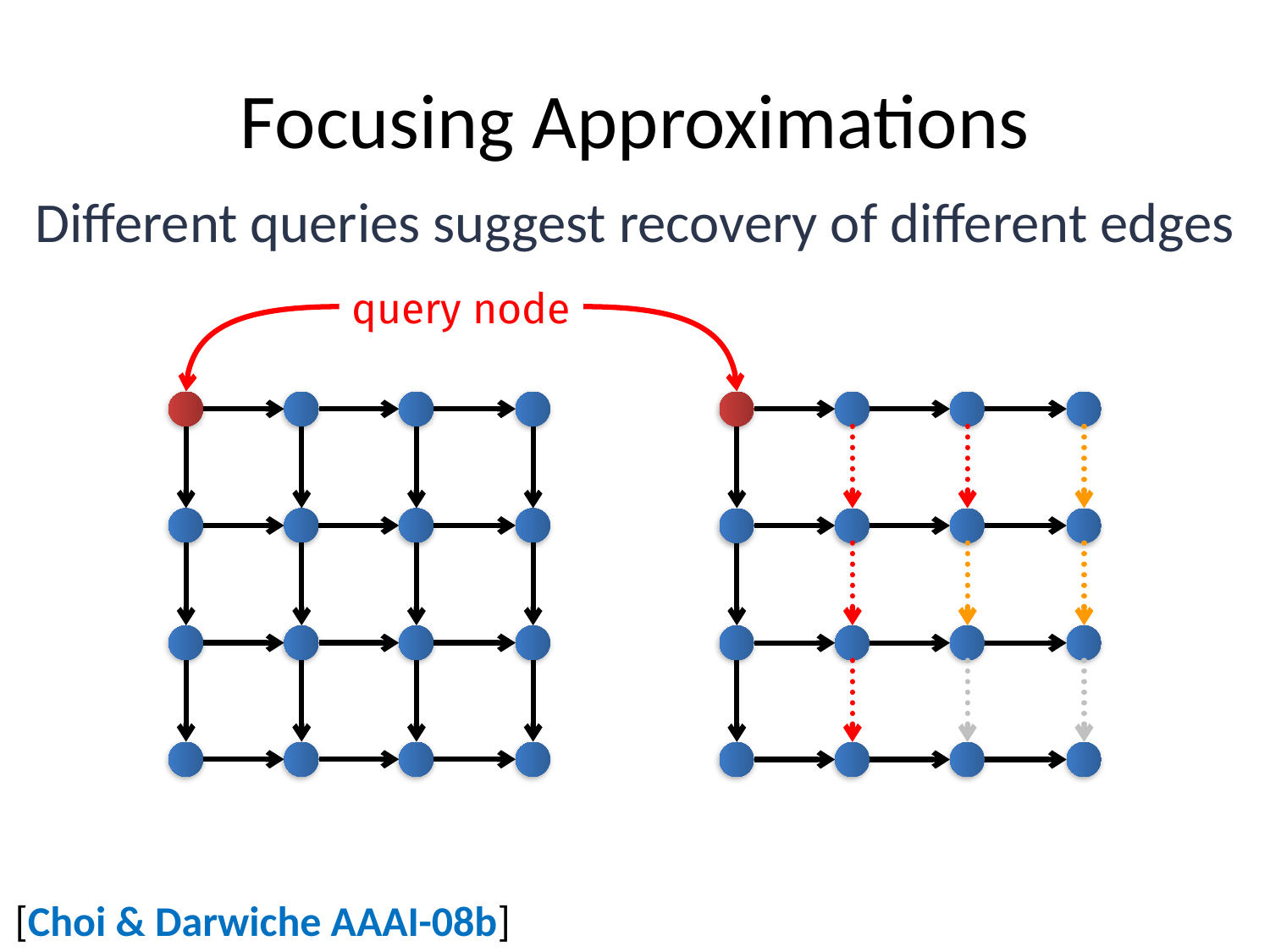

# Focusing Approximations
Different queries suggest recovery of different edges
query node

[Choi & Darwiche AAAI-08b]